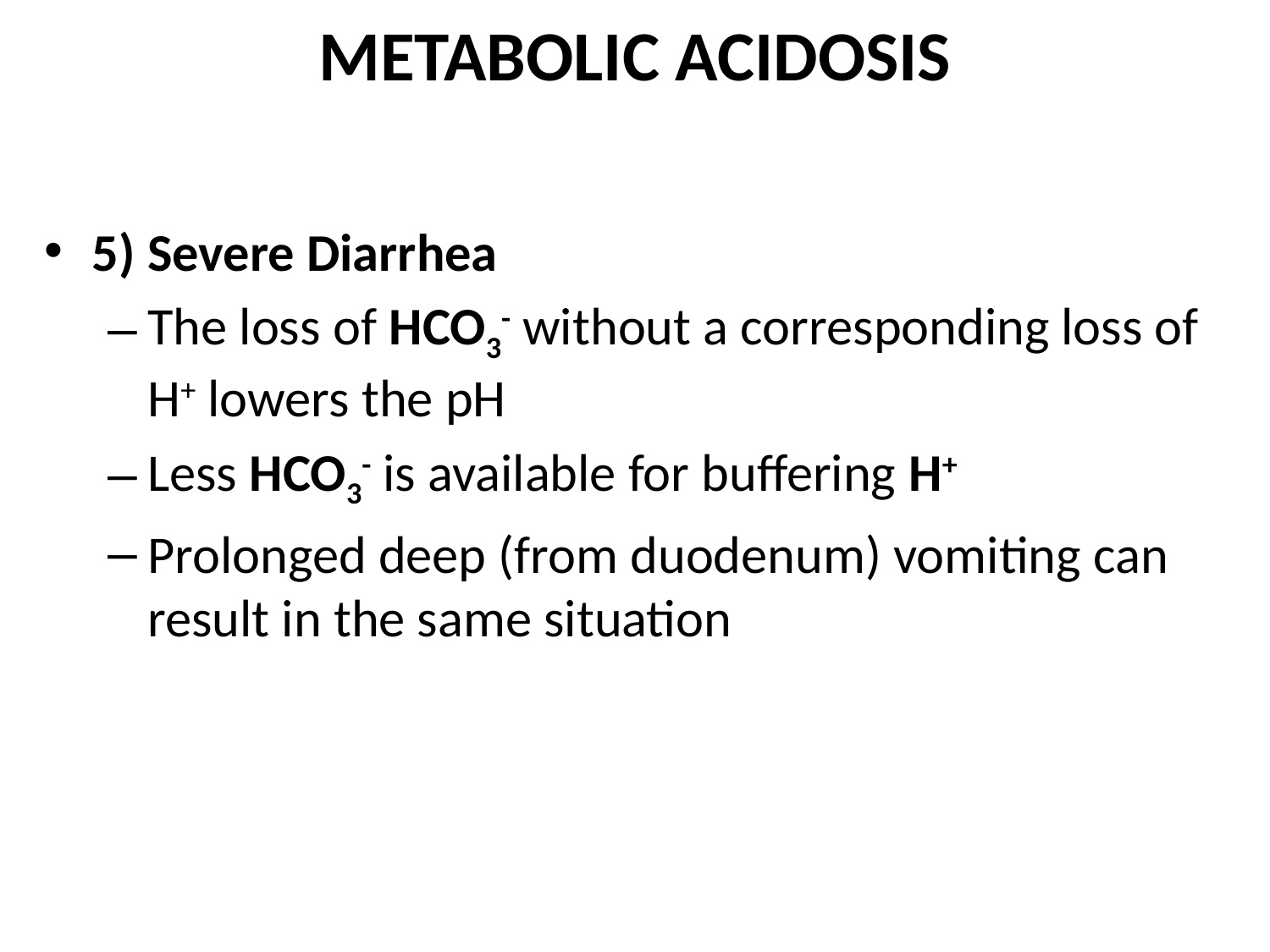

# METABOLIC ACIDOSIS
5) Severe Diarrhea
The loss of HCO3- without a corresponding loss of H+ lowers the pH
Less HCO3- is available for buffering H+
Prolonged deep (from duodenum) vomiting can result in the same situation